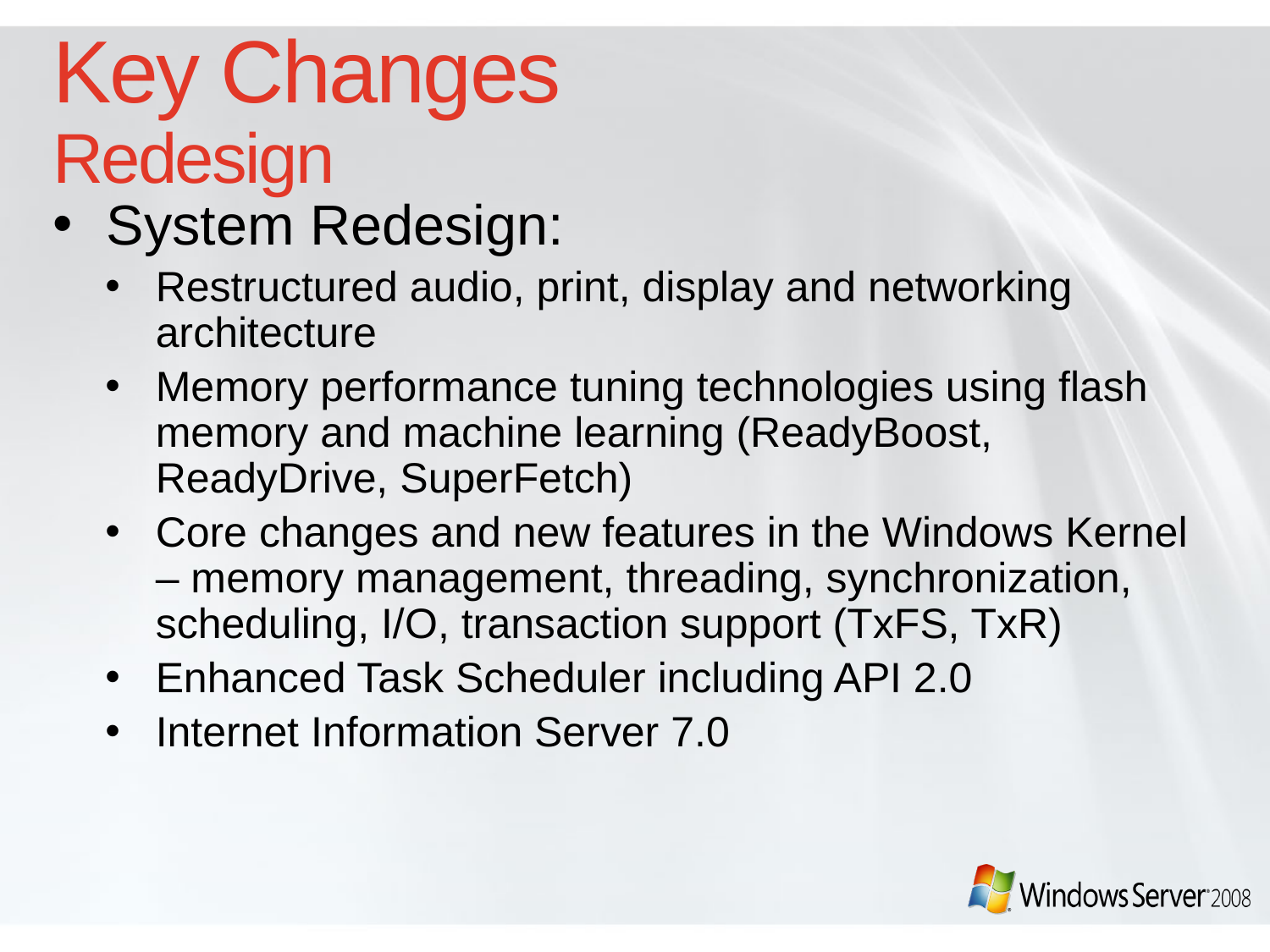

# Key Changes Redesign
System Redesign:
Restructured audio, print, display and networking architecture
Memory performance tuning technologies using flash memory and machine learning (ReadyBoost, ReadyDrive, SuperFetch)
Core changes and new features in the Windows Kernel – memory management, threading, synchronization, scheduling, I/O, transaction support (TxFS, TxR)
Enhanced Task Scheduler including API 2.0
Internet Information Server 7.0